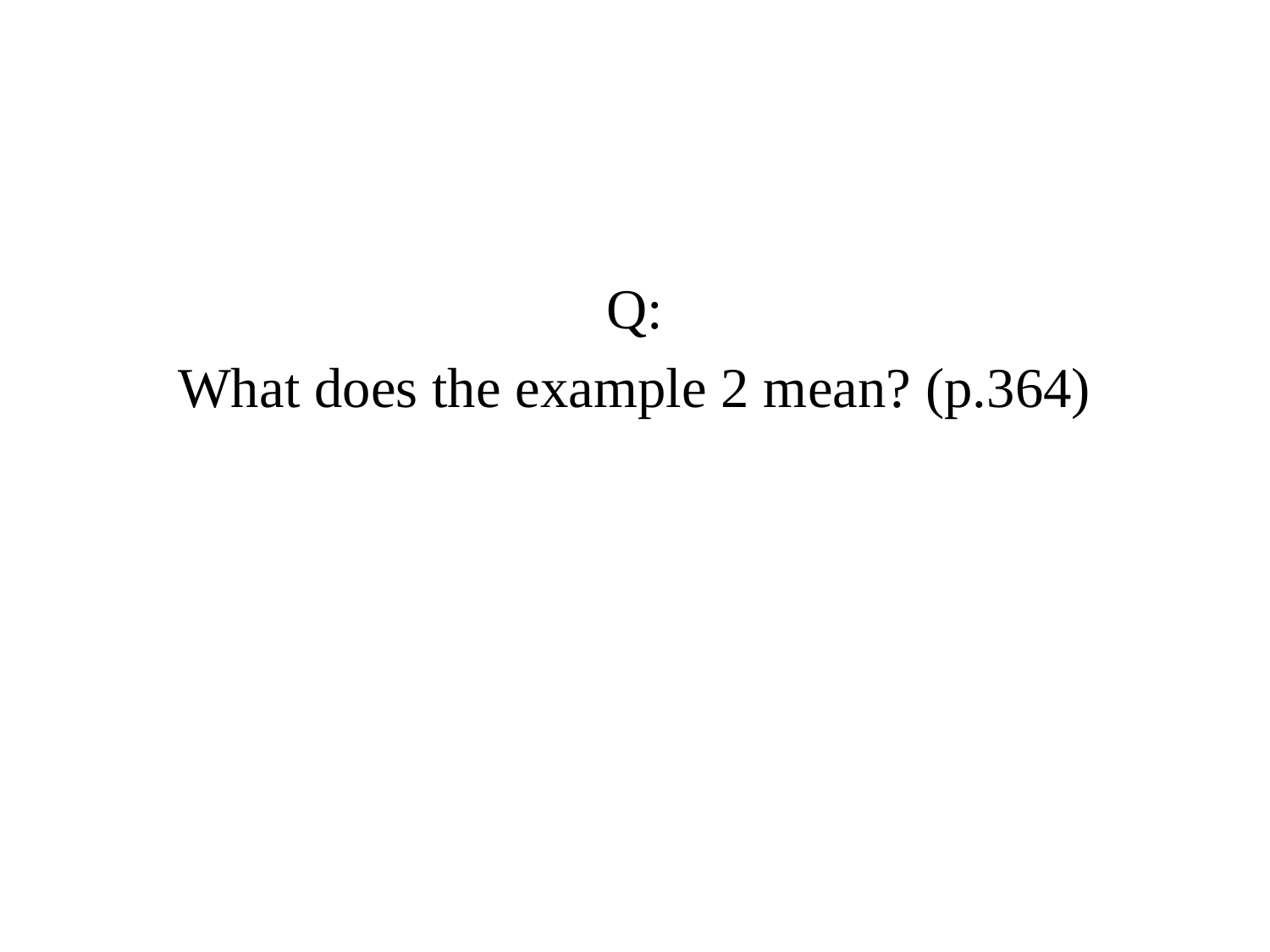

Q:
What does the example 2 mean? (p.364)